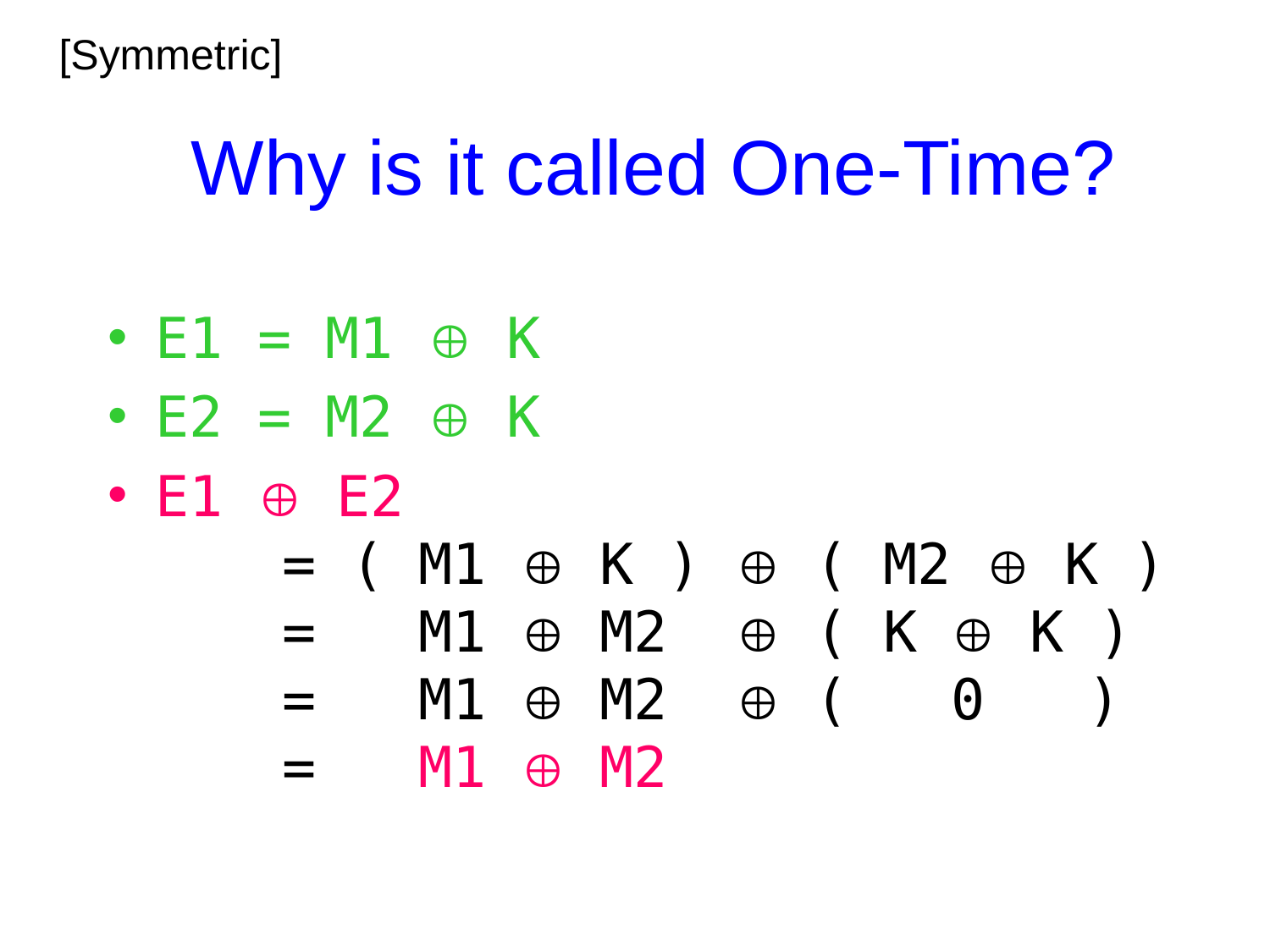

[Symmetric]
# Why is it called One-Time?
E1 = M1 ⊕ K
E2 = M2 ⊕ K
E1 ⊕ E2 							= ( M1 ⊕ K ) ⊕ ( M2 ⊕ K )		=   M1 ⊕ M2  ⊕ ( K ⊕ K )		=   M1 ⊕ M2  ⊕ (   0   )		=   M1 ⊕ M2